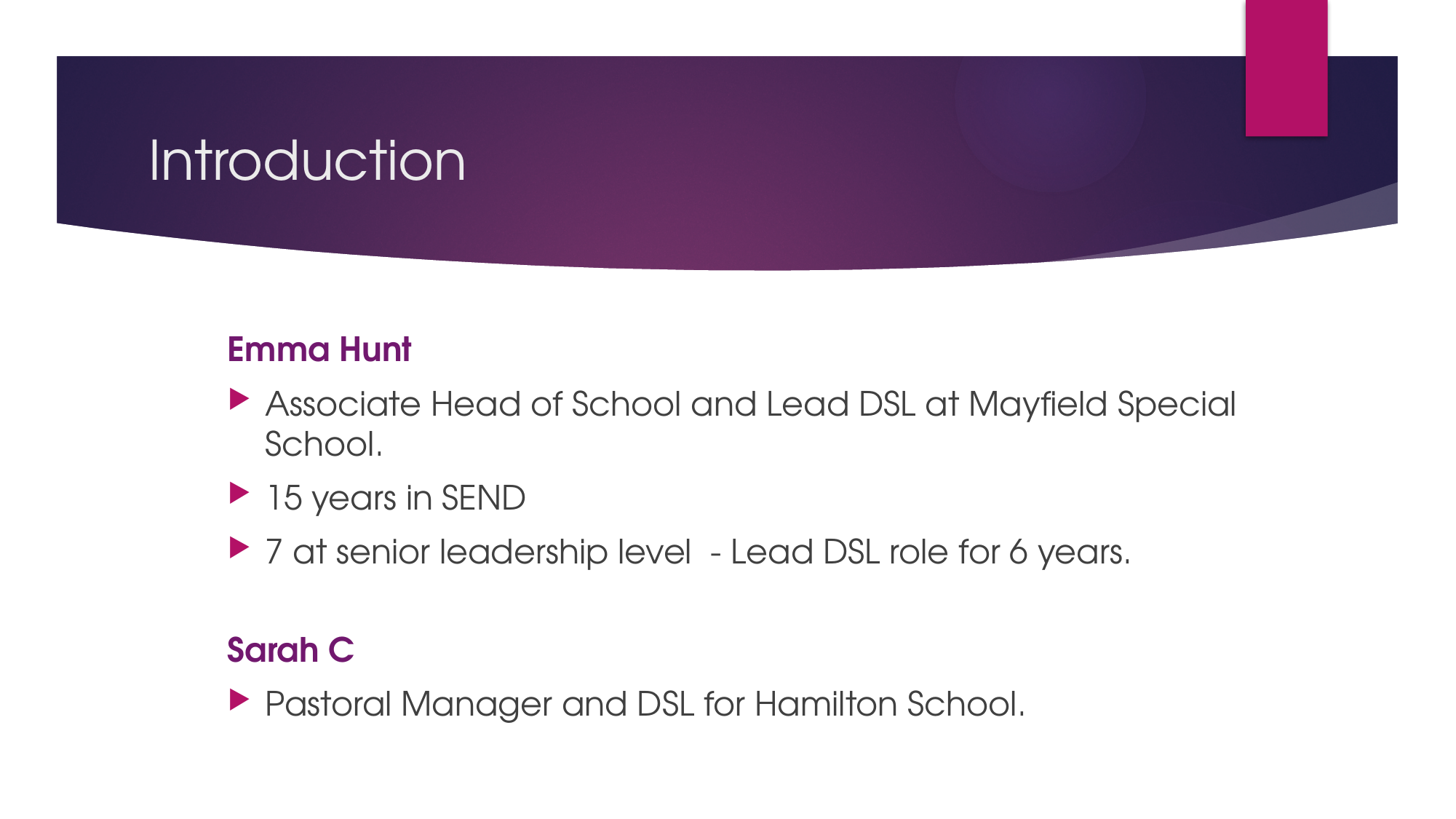

# Introduction
Emma Hunt
Associate Head of School and Lead DSL at Mayfield Special School.
15 years in SEND
7 at senior leadership level  - Lead DSL role for 6 years.

Sarah C
Pastoral Manager and DSL for Hamilton School.